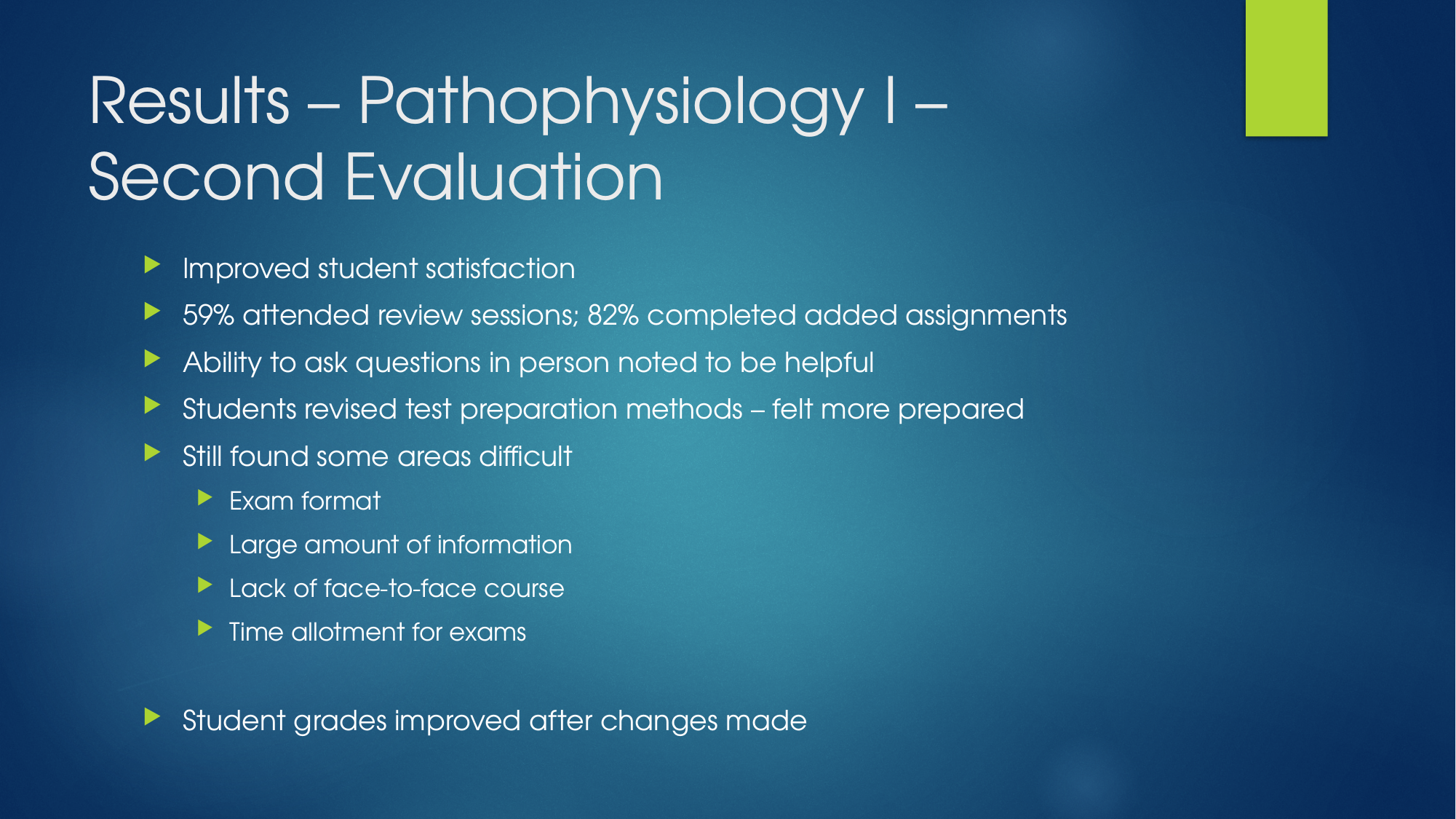

# Results – Pathophysiology I – Second Evaluation
Improved student satisfaction
59% attended review sessions; 82% completed added assignments
Ability to ask questions in person noted to be helpful
Students revised test preparation methods – felt more prepared
Still found some areas difficult
Exam format
Large amount of information
Lack of face-to-face course
Time allotment for exams

Student grades improved after changes made